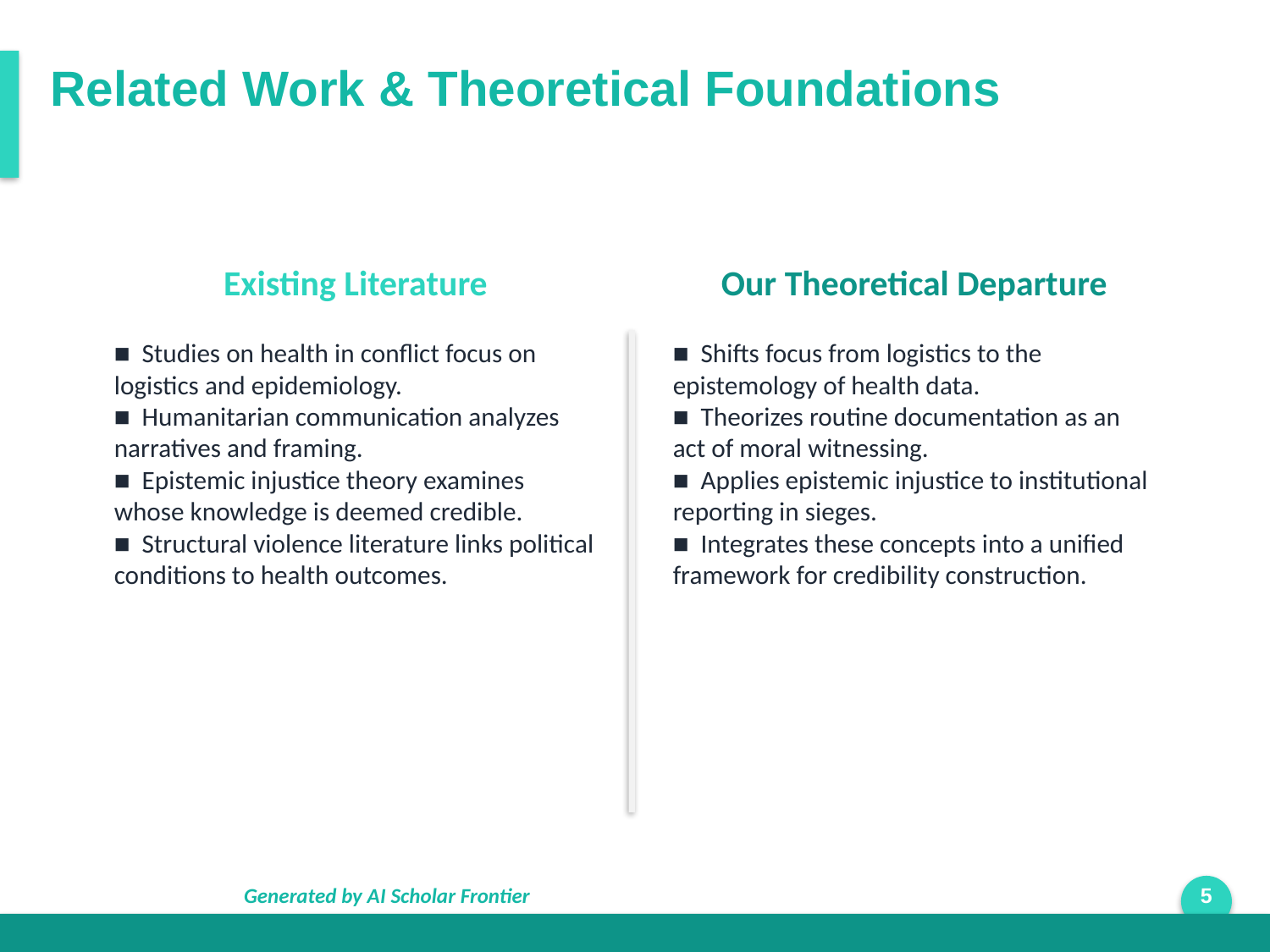

Related Work & Theoretical Foundations
Existing Literature
Our Theoretical Departure
■  Studies on health in conflict focus on logistics and epidemiology.
■  Humanitarian communication analyzes narratives and framing.
■  Epistemic injustice theory examines whose knowledge is deemed credible.
■  Structural violence literature links political conditions to health outcomes.

■  Shifts focus from logistics to the epistemology of health data.
■  Theorizes routine documentation as an act of moral witnessing.
■  Applies epistemic injustice to institutional reporting in sieges.
■  Integrates these concepts into a unified framework for credibility construction.
Generated by AI Scholar Frontier

5